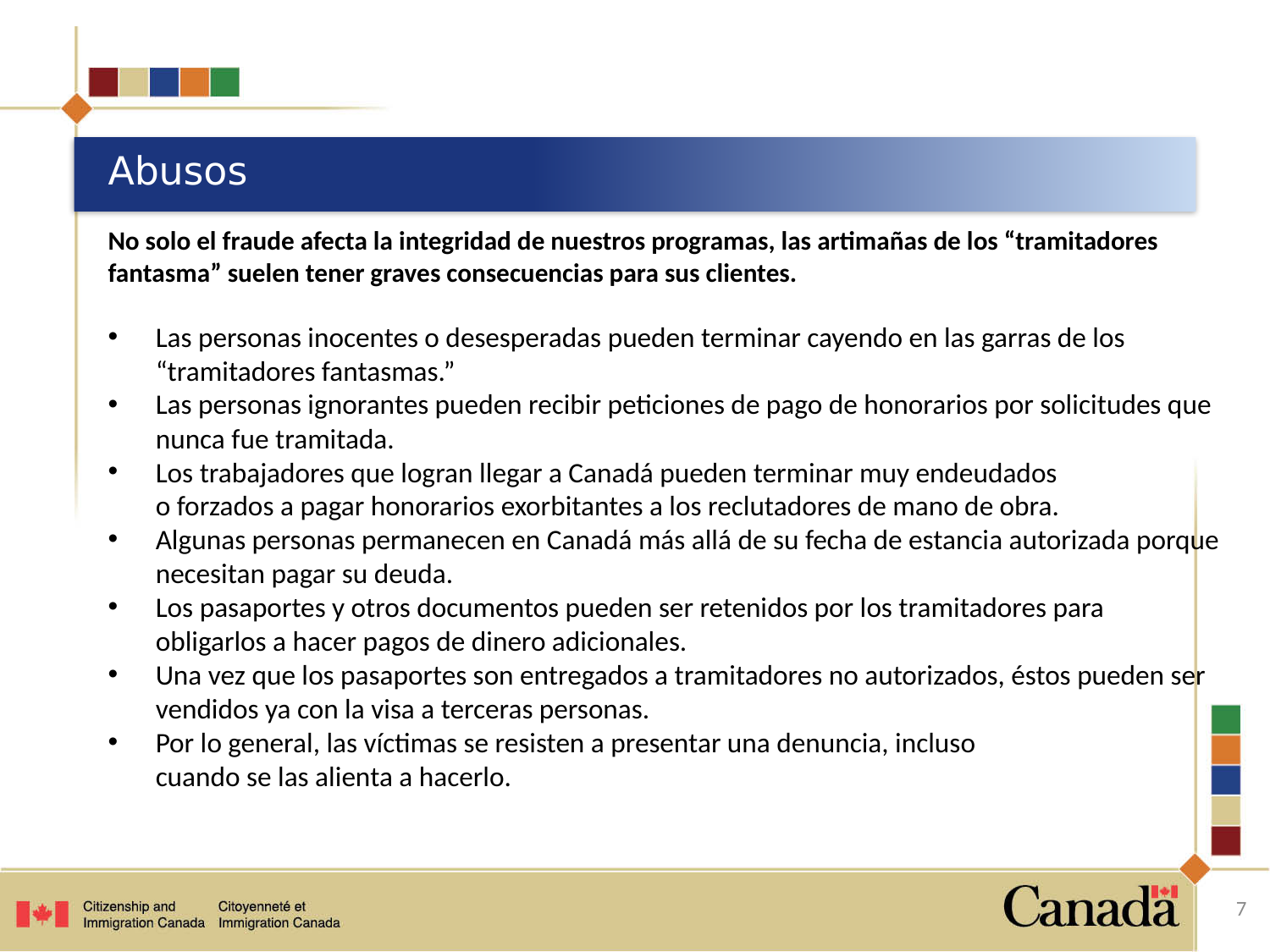

# Abusos
No solo el fraude afecta la integridad de nuestros programas, las artimañas de los “tramitadores fantasma” suelen tener graves consecuencias para sus clientes.

Las personas inocentes o desesperadas pueden terminar cayendo en las garras de los “tramitadores fantasmas.”
Las personas ignorantes pueden recibir peticiones de pago de honorarios por solicitudes que nunca fue tramitada.
Los trabajadores que logran llegar a Canadá pueden terminar muy endeudados
o forzados a pagar honorarios exorbitantes a los reclutadores de mano de obra.
Algunas personas permanecen en Canadá más allá de su fecha de estancia autorizada porque necesitan pagar su deuda.
Los pasaportes y otros documentos pueden ser retenidos por los tramitadores para obligarlos a hacer pagos de dinero adicionales.
Una vez que los pasaportes son entregados a tramitadores no autorizados, éstos pueden ser vendidos ya con la visa a terceras personas.
Por lo general, las víctimas se resisten a presentar una denuncia, incluso
cuando se las alienta a hacerlo.
7